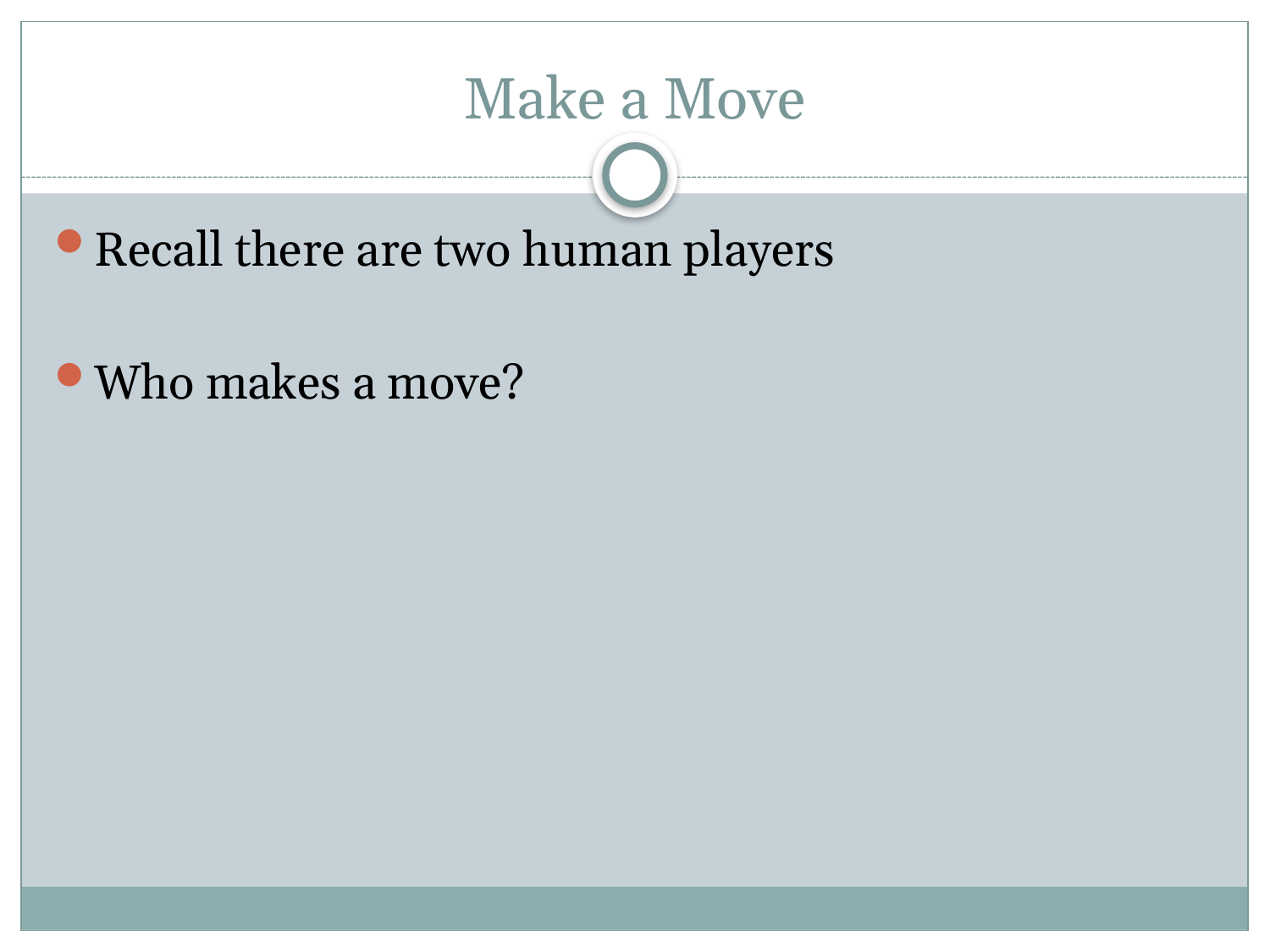

# Make a Move
Recall there are two human players

Who makes a move?